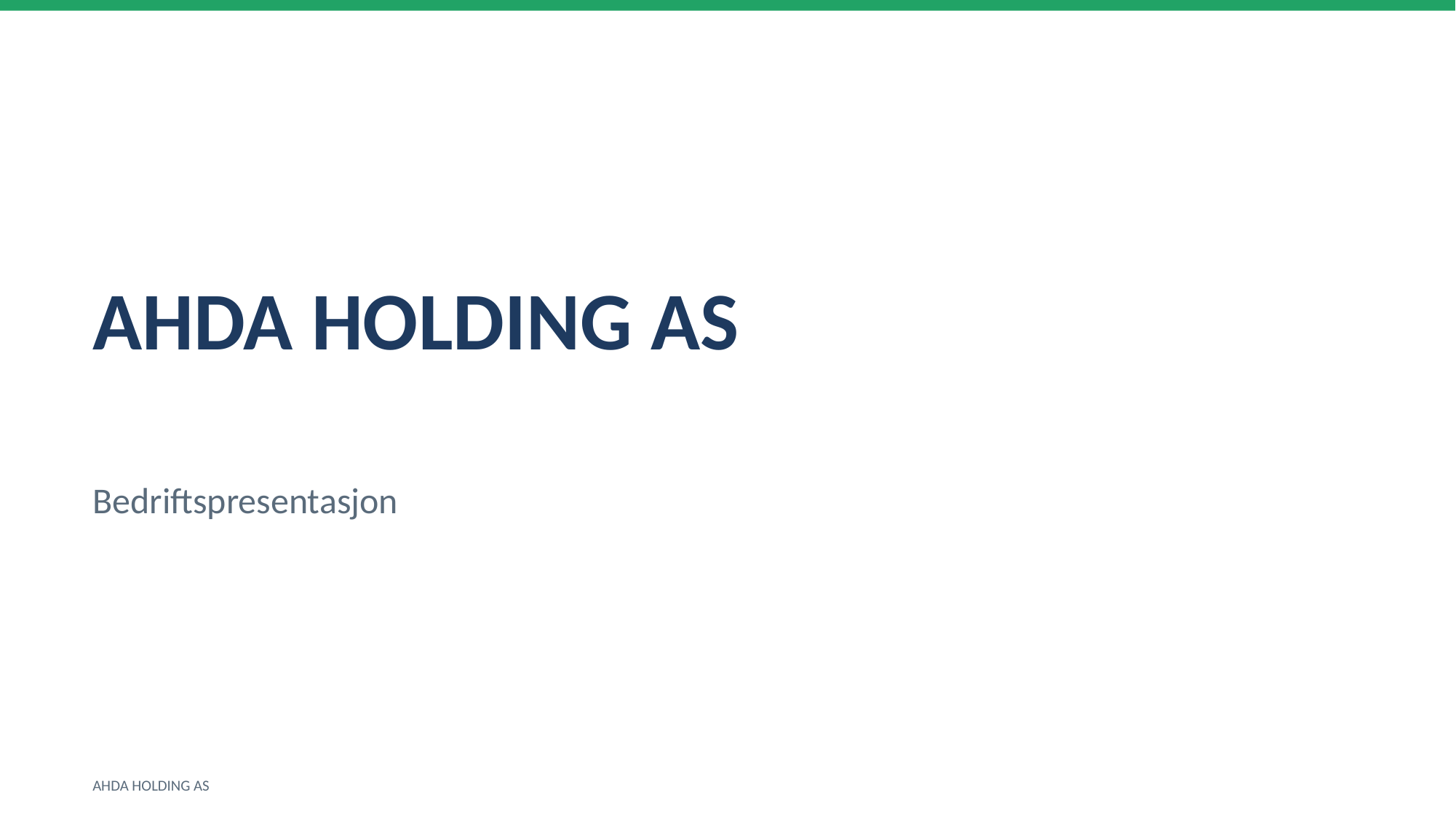

AHDA HOLDING AS
Bedriftspresentasjon
AHDA HOLDING AS